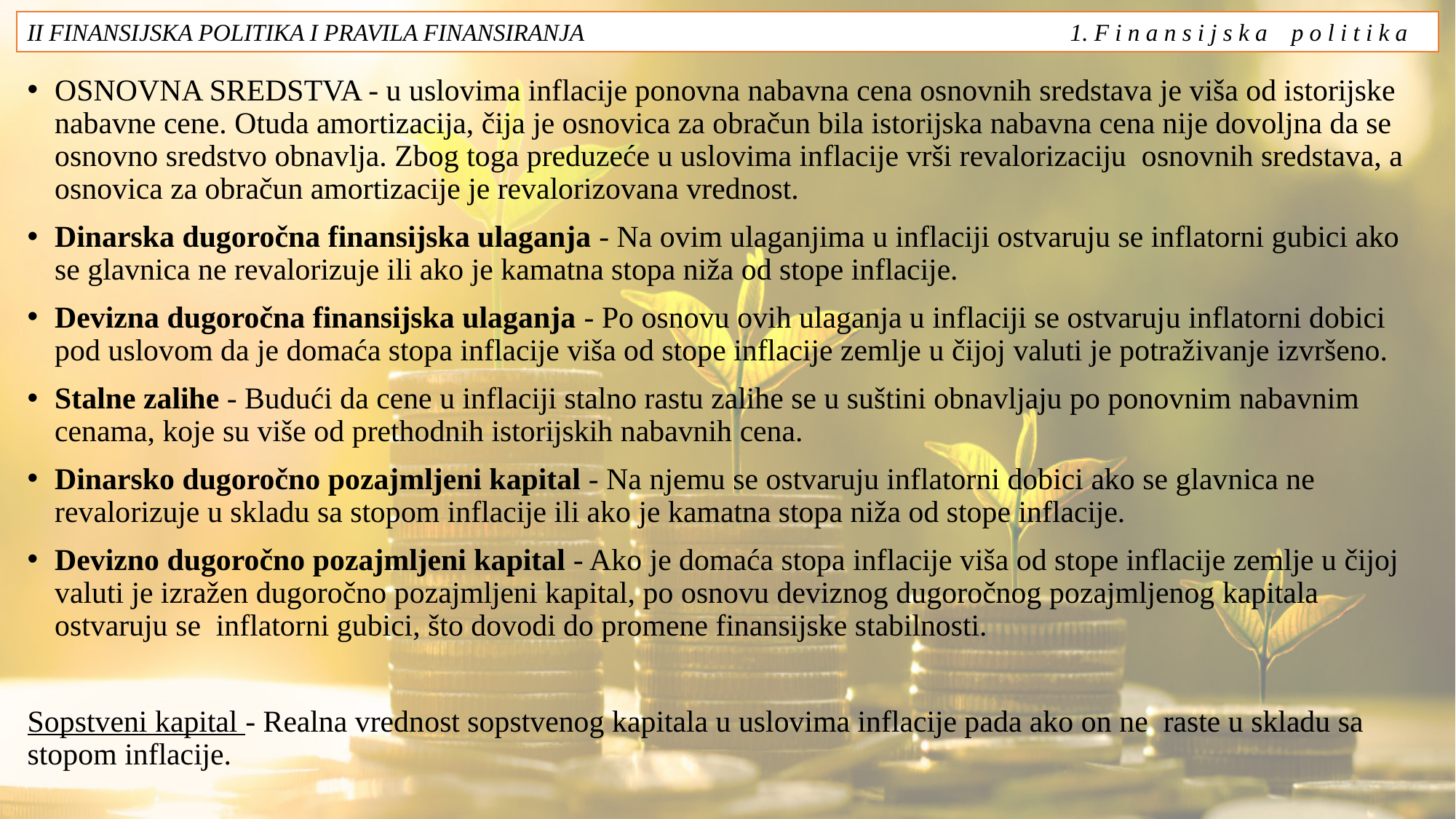

II FINANSIJSKA POLITIKA I PRAVILA FINANSIRANJA                                                                                 1. F i n a n s i j s k a    p o l i t i k a
OSNOVNA SREDSTVA - u uslovima inflacije ponovna nabavna cena osnovnih sredstava je viša od istorijske nabavne cene. Otuda amortizacija, čija je osnovica za obračun bila istorijska nabavna cena nije dovoljna da se osnovno sredstvo obnavlja. Zbog toga preduzeće u uslovima inflacije vrši revalorizaciju  osnovnih sredstava, a osnovica za obračun amortizacije je revalorizovana vrednost.
Dinarska dugoročna finansijska ulaganja - Na ovim ulaganjima u inflaciji ostvaruju se inflatorni gubici ako se glavnica ne revalorizuje ili ako je kamatna stopa niža od stope inflacije.
Devizna dugoročna finansijska ulaganja - Po osnovu ovih ulaganja u inflaciji se ostvaruju inflatorni dobici pod uslovom da je domaća stopa inflacije viša od stope inflacije zemlje u čijoj valuti je potraživanje izvršeno.
Stalne zalihe - Budući da cene u inflaciji stalno rastu zalihe se u suštini obnavljaju po ponovnim nabavnim cenama, koje su više od prethodnih istorijskih nabavnih cena.
Dinarsko dugoročno pozajmljeni kapital - Na njemu se ostvaruju inflatorni dobici ako se glavnica ne revalorizuje u skladu sa stopom inflacije ili ako je kamatna stopa niža od stope inflacije.
Devizno dugoročno pozajmljeni kapital - Ako je domaća stopa inflacije viša od stope inflacije zemlje u čijoj valuti je izražen dugoročno pozajmljeni kapital, po osnovu deviznog dugoročnog pozajmljenog kapitala ostvaruju se  inflatorni gubici, što dovodi do promene finansijske stabilnosti.

Sopstveni kapital - Realna vrednost sopstvenog kapitala u uslovima inflacije pada ako on ne  raste u skladu sa stopom inflacije.